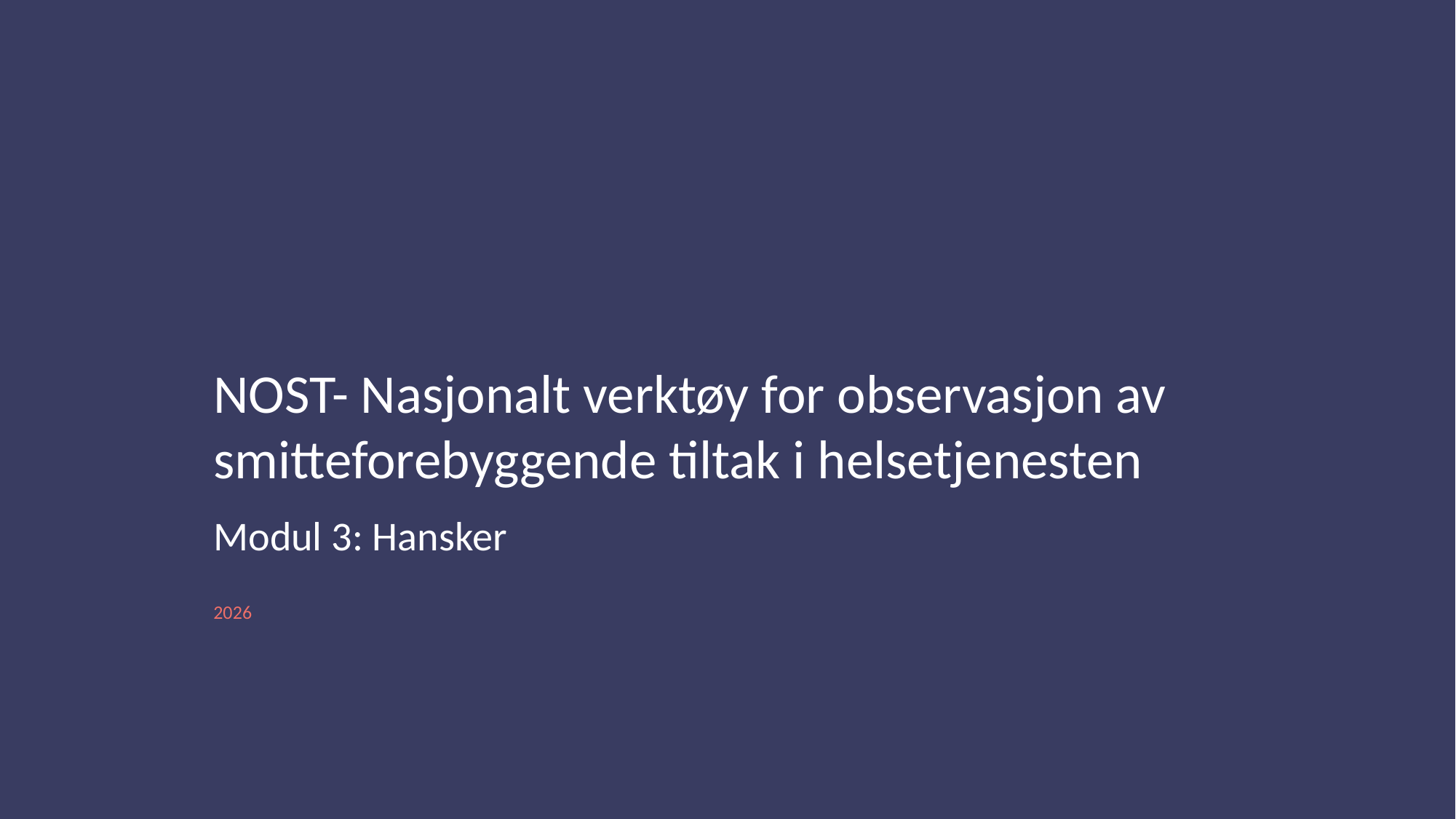

NOST- Nasjonalt verktøy for observasjon av smitteforebyggende tiltak i helsetjenesten
Modul 3: Hansker
2026